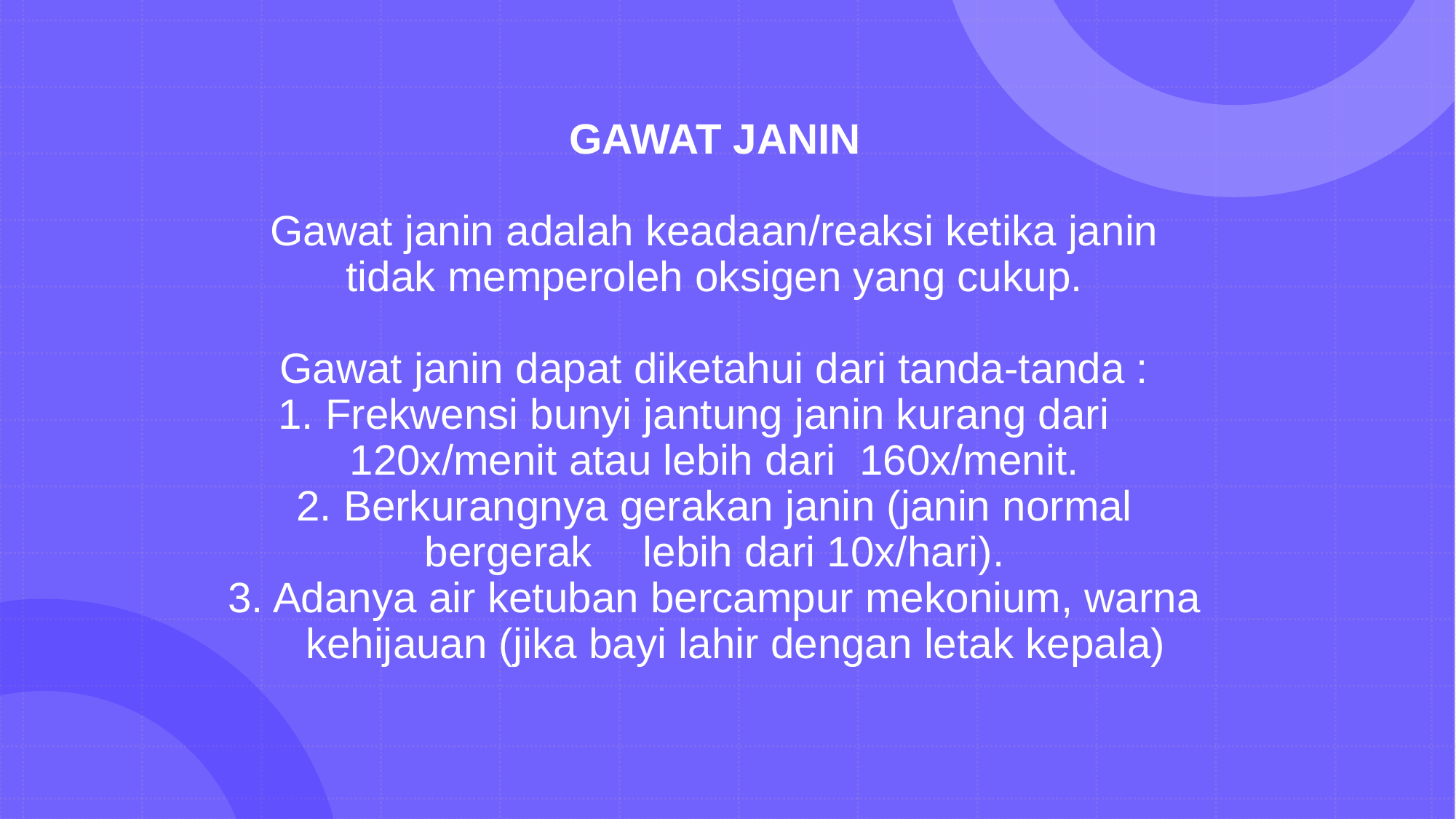

GAWAT JANIN
Gawat janin adalah keadaan/reaksi ketika janin tidak memperoleh oksigen yang cukup.
Gawat janin dapat diketahui dari tanda-tanda :
1. Frekwensi bunyi jantung janin kurang dari   	120x/menit atau lebih dari  160x/menit.
2. Berkurangnya gerakan janin (janin normal bergerak 	lebih dari 10x/hari).
3. Adanya air ketuban bercampur mekonium, warna 	kehijauan (jika bayi lahir dengan letak kepala)